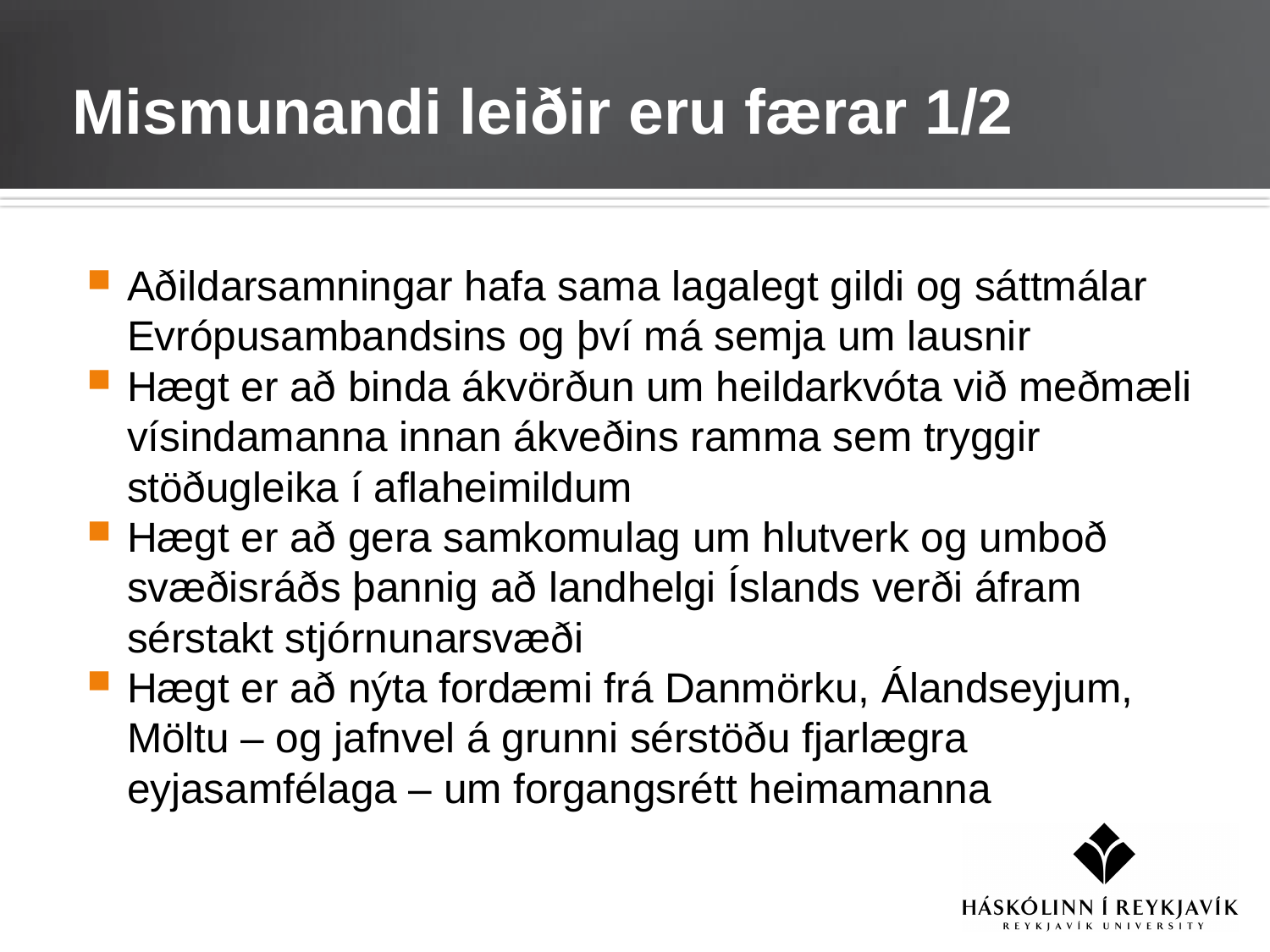

# Mismunandi leiðir eru færar 1/2
Aðildarsamningar hafa sama lagalegt gildi og sáttmálar Evrópusambandsins og því má semja um lausnir
Hægt er að binda ákvörðun um heildarkvóta við meðmæli vísindamanna innan ákveðins ramma sem tryggir stöðugleika í aflaheimildum
Hægt er að gera samkomulag um hlutverk og umboð svæðisráðs þannig að landhelgi Íslands verði áfram sérstakt stjórnunarsvæði
Hægt er að nýta fordæmi frá Danmörku, Álandseyjum, Möltu – og jafnvel á grunni sérstöðu fjarlægra eyjasamfélaga – um forgangsrétt heimamanna